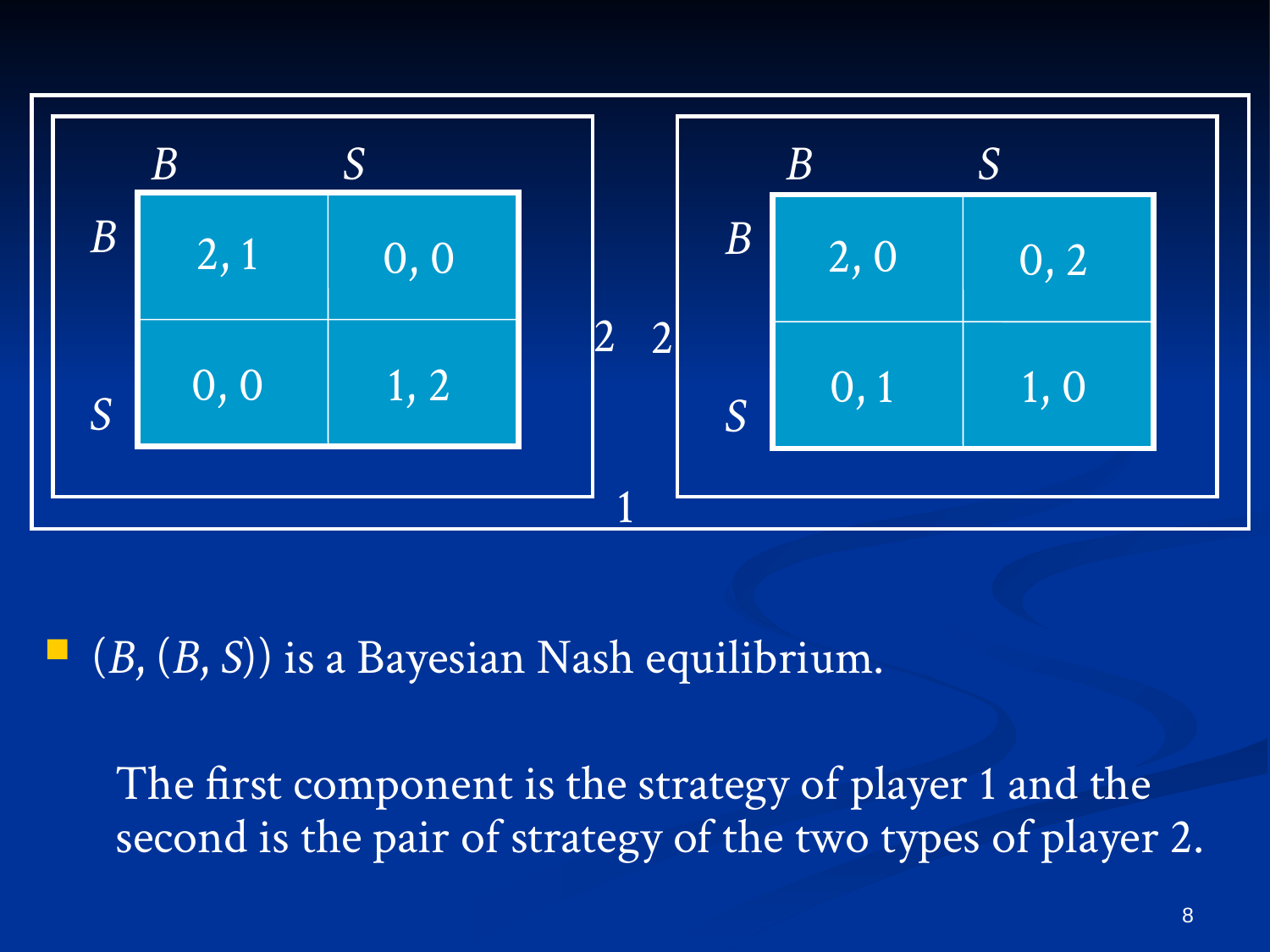

B	      S
B	      S

      B

      S
      B

      S
2, 1
2, 0
0, 0
0, 2
 2
 2

0, 0
1, 2
0, 1
1, 0
 1
(B, (B, S)) is a Bayesian Nash equilibrium.

	The first component is the strategy of player 1 and the second is the pair of strategy of the two types of player 2.
8